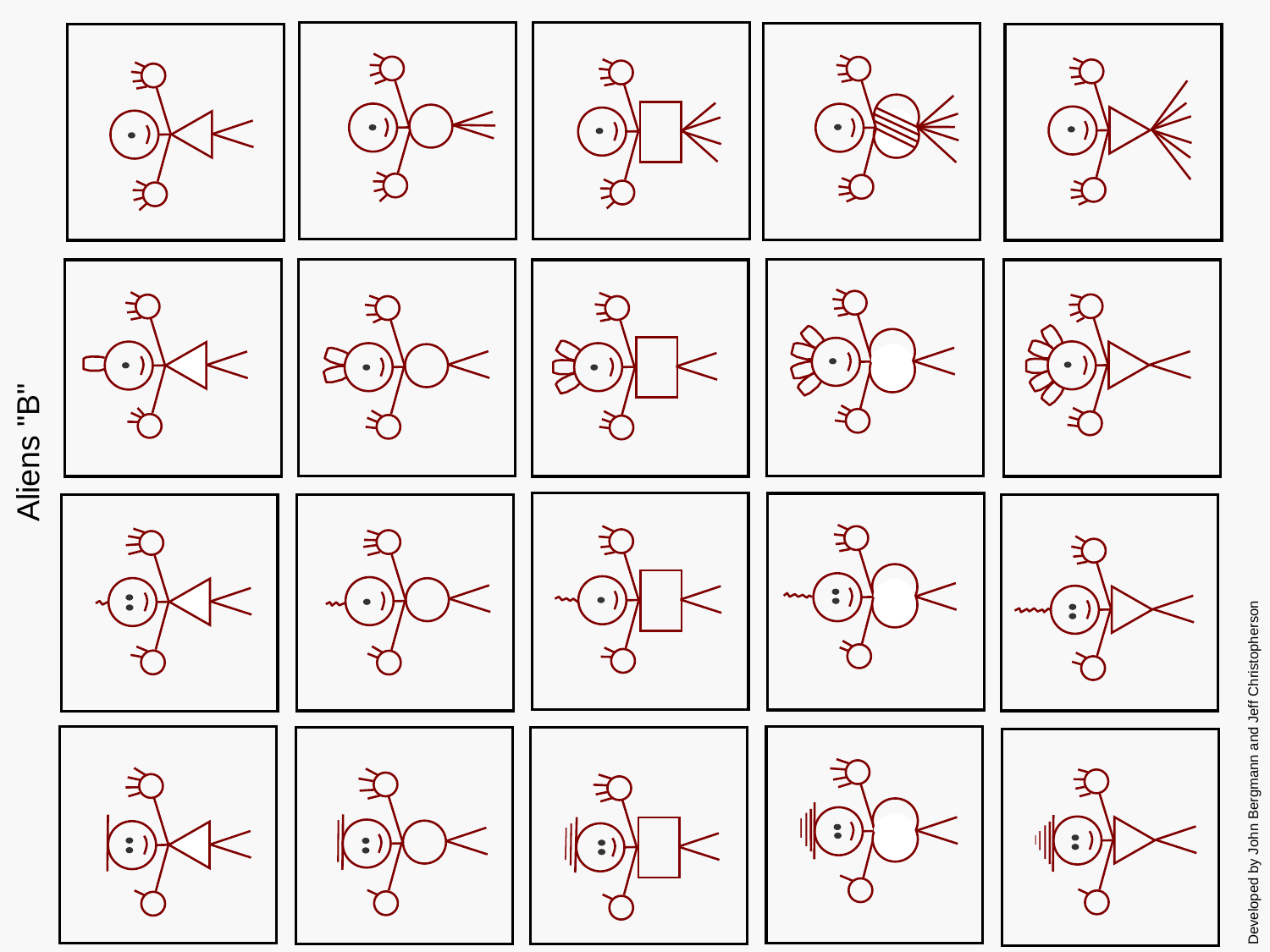

Aliens "B"

Developed by John Bergmann and Jeff Christopherson